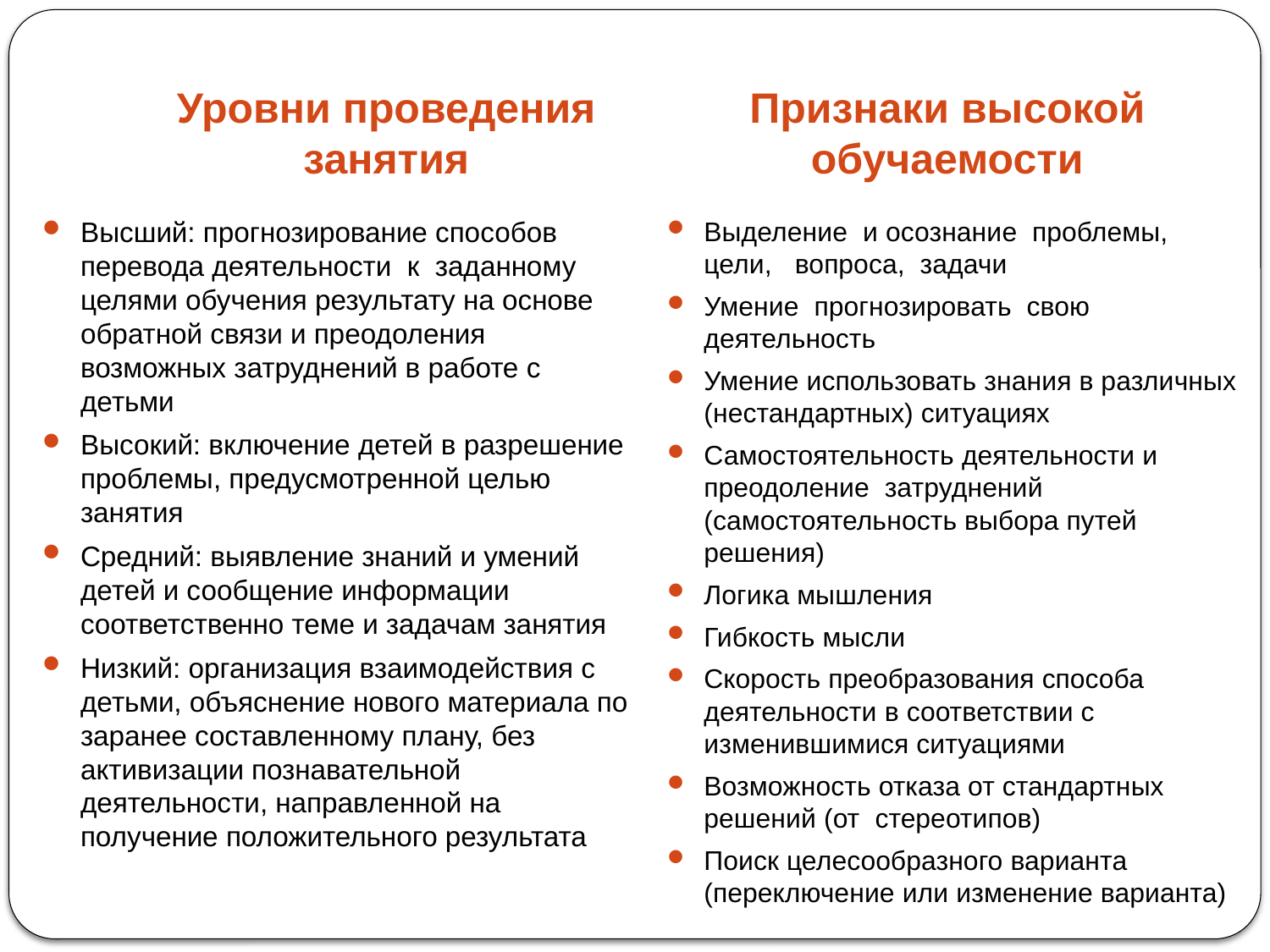

Уровни проведения занятия
Признаки высокой обучаемости
Высший: прогнозирование способов перевода деятельности  к  заданному целями обучения результату на основе обратной связи и преодоления возможных затруднений в работе с детьми
Высокий: включение детей в разрешение проблемы, предусмотренной целью занятия
Средний: выявление знаний и умений детей и сообщение информации соответственно теме и задачам занятия
Низкий: организация взаимодействия с детьми, объяснение нового материала по заранее составленному плану, без активизации познавательной деятельности, направленной на получение положительного результата
Выделение  и осознание  проблемы, цели,   вопроса,  задачи
Умение  прогнозировать  свою деятельность
Умение использовать знания в различных (нестандартных) ситуациях
Самостоятельность деятельности и преодоление  затруднений (самостоятельность выбора путей решения)
Логика мышления
Гибкость мысли
Скорость преобразования способа  деятельности в соответствии с изменившимися ситуациями
Возможность отказа от стандартных решений (от  стереотипов)
Поиск целесообразного варианта (переключение или изменение варианта)